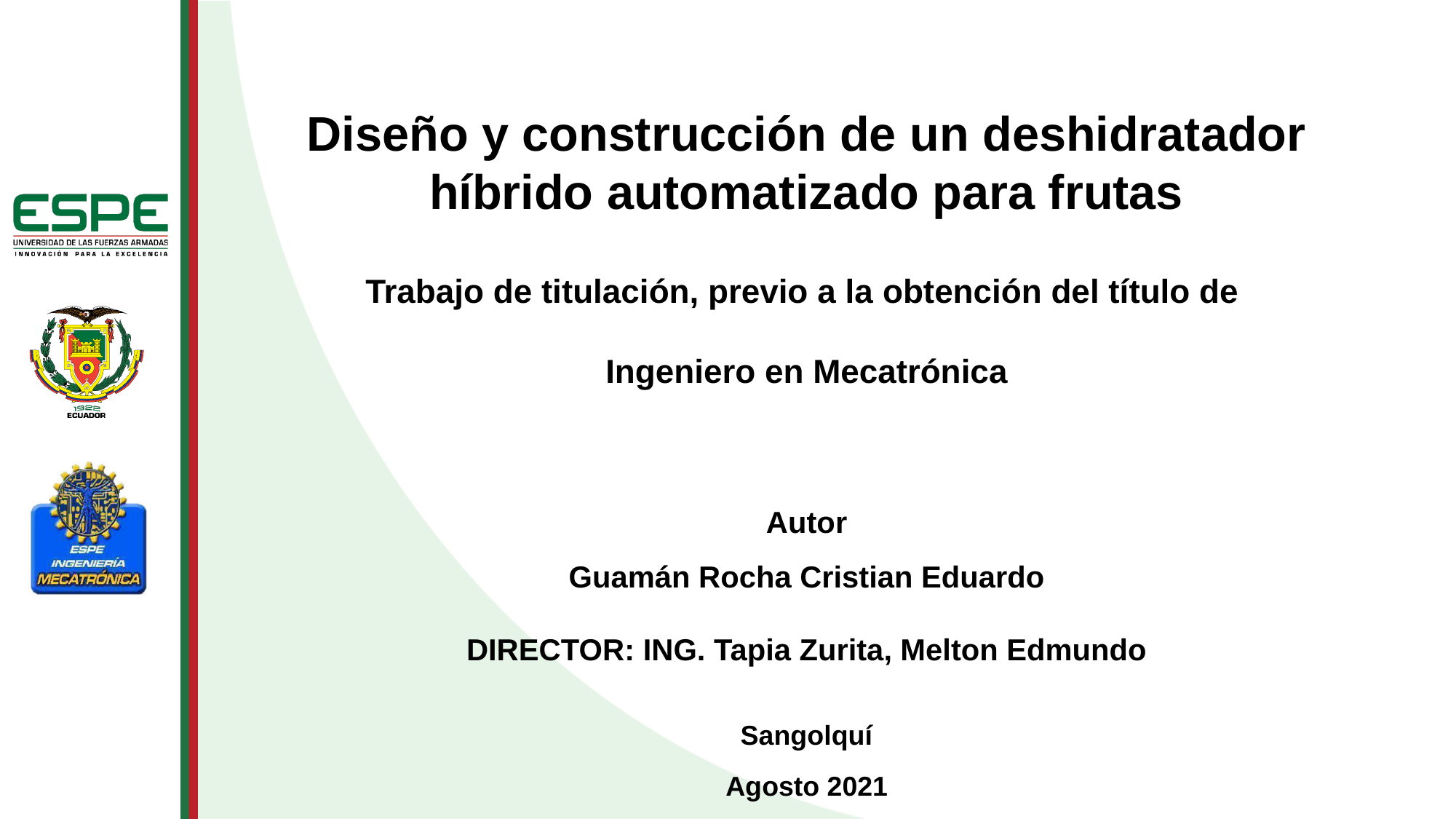

Diseño y construcción de un deshidratador híbrido automatizado para frutas
Trabajo de titulación, previo a la obtención del título de

Ingeniero en Mecatrónica
Autor
Guamán Rocha Cristian Eduardo
DIRECTOR: ING. Tapia Zurita, Melton Edmundo
Sangolquí
Agosto 2021